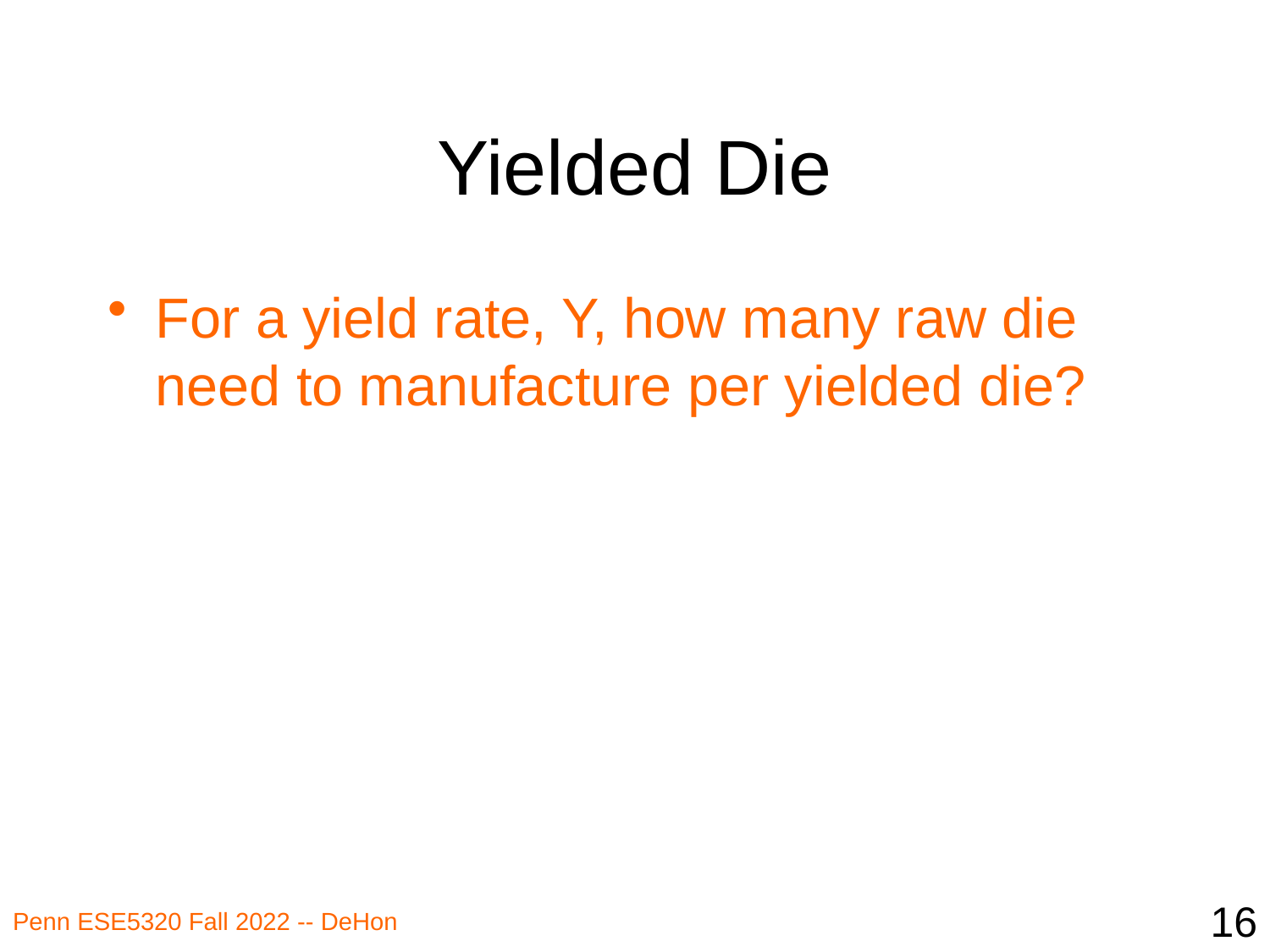

# Yielded Die
For a yield rate, Y, how many raw die need to manufacture per yielded die?
16
Penn ESE5320 Fall 2022 -- DeHon